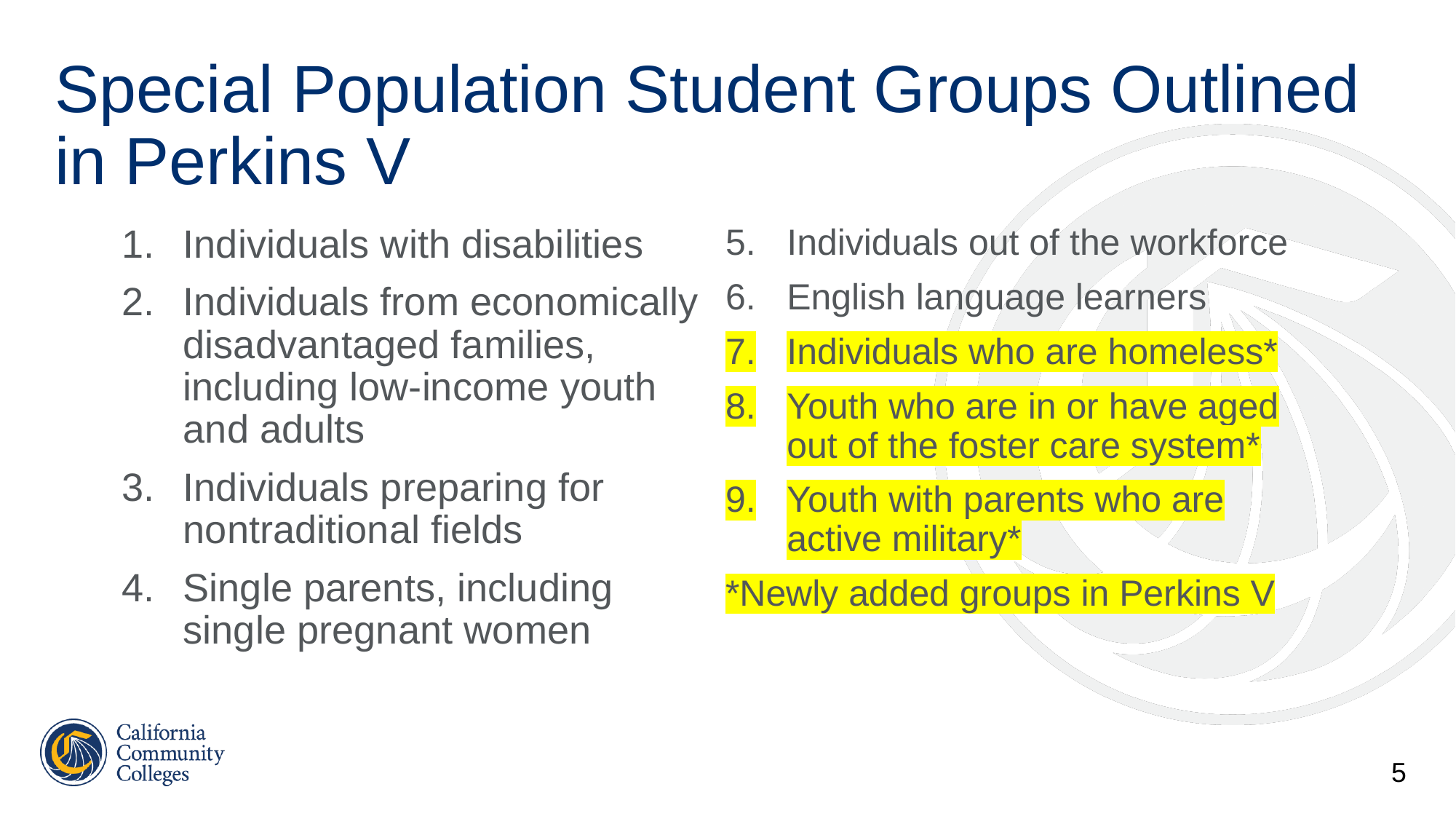

# Special Population Student Groups Outlined in Perkins V
Individuals with disabilities
Individuals from economically disadvantaged families, including low-income youth and adults
Individuals preparing for nontraditional fields
Single parents, including single pregnant women
Individuals out of the workforce
English language learners
Individuals who are homeless*
Youth who are in or have aged out of the foster care system*
Youth with parents who are active military*
*Newly added groups in Perkins V